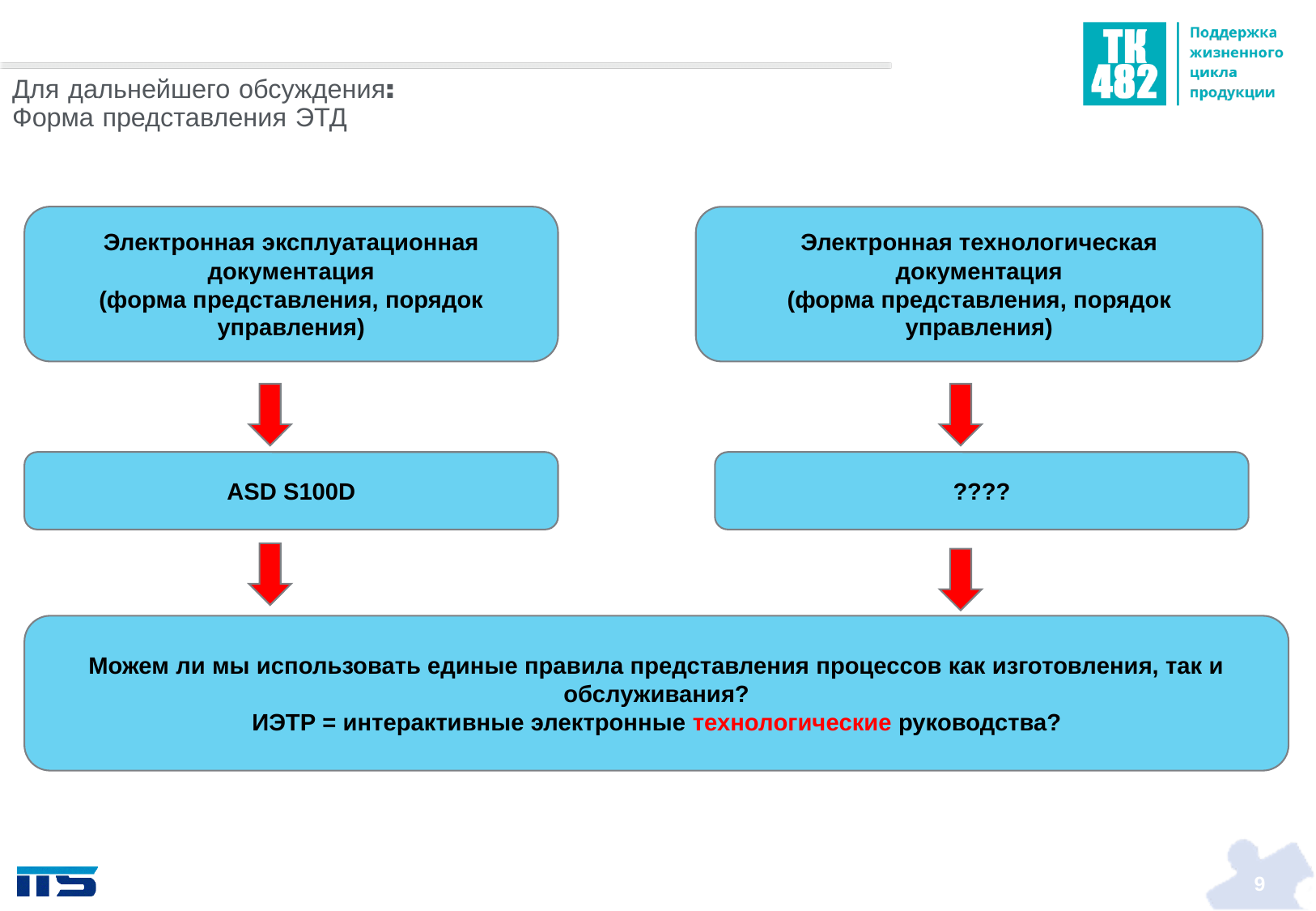

# Для дальнейшего обсуждения: Форма представления ЭТД
Электронная эксплуатационная документация
(форма представления, порядок управления)
Электронная технологическая документация
(форма представления, порядок управления)

ASD S100D
????

Можем ли мы использовать единые правила представления процессов как изготовления, так и обслуживания?
ИЭТР = интерактивные электронные технологические руководства?
9